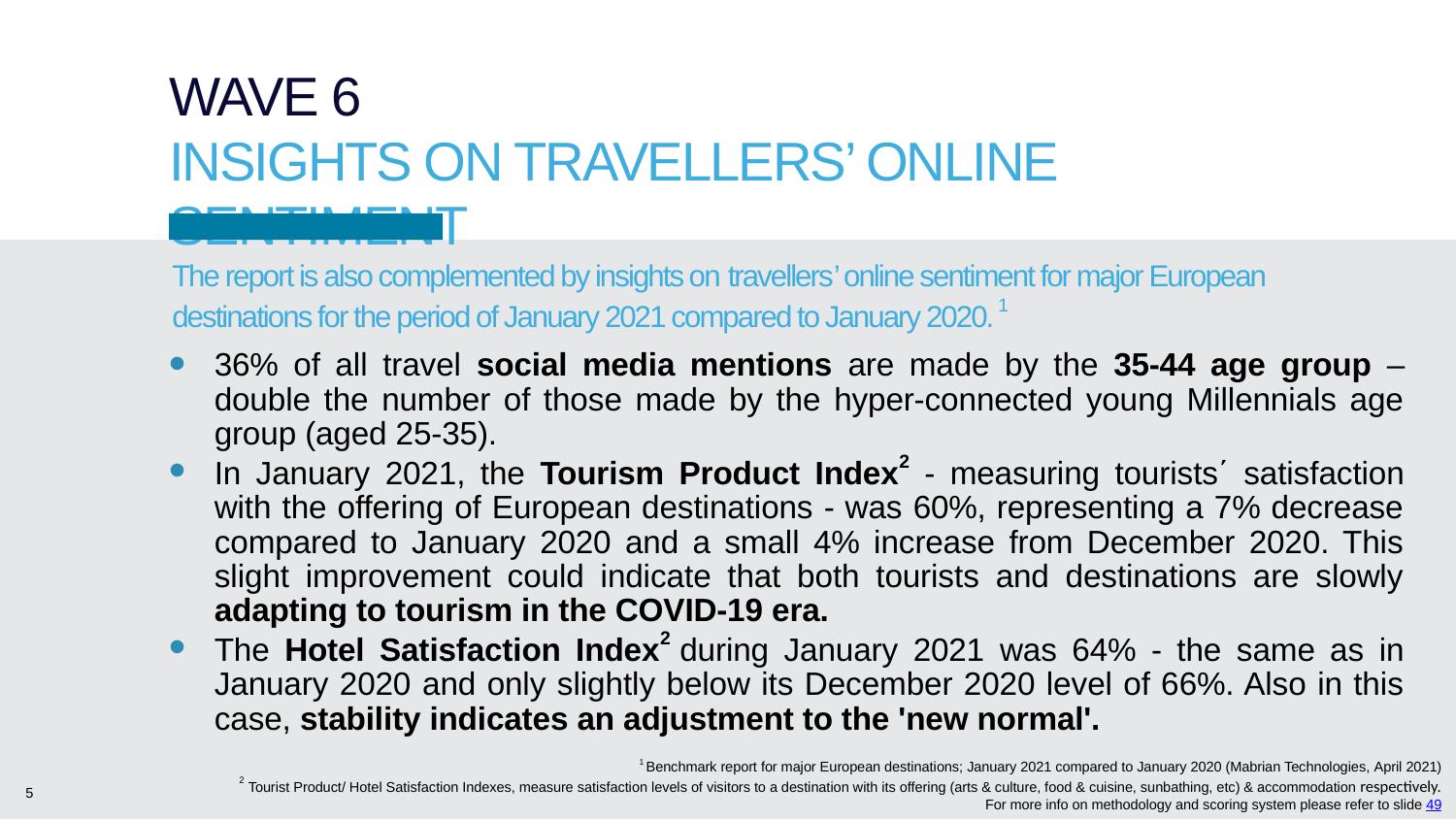

# WAVE 6
INSIGHTS ON TRAVELLERS’ ONLINE SENTIMENT

The report is also complemented by insights on travellers’ online sentiment for major European destinations for the period of January 2021 compared to January 2020. 1
36% of all travel social media mentions are made by the 35-44 age group – double the number of those made by the hyper-connected young Millennials age group (aged 25-35).
In January 2021, the Tourism Product Index2 - measuring tourists΄ satisfaction with the offering of European destinations - was 60%, representing a 7% decrease compared to January 2020 and a small 4% increase from December 2020. This slight improvement could indicate that both tourists and destinations are slowly adapting to tourism in the COVID-19 era.
The Hotel Satisfaction Index2 during January 2021 was 64% - the same as in January 2020 and only slightly below its December 2020 level of 66%. Also in this case, stability indicates an adjustment to the 'new normal'.
1 Benchmark report for major European destinations; January 2021 compared to January 2020 (Mabrian Technologies, April 2021)
2 Tourist Product/ Hotel Satisfaction Indexes, measure satisfaction levels of visitors to a destination with its offering (arts & culture, food & cuisine, sunbathing, etc) & accommodation respectively. For more info on methodology and scoring system please refer to slide 49
5